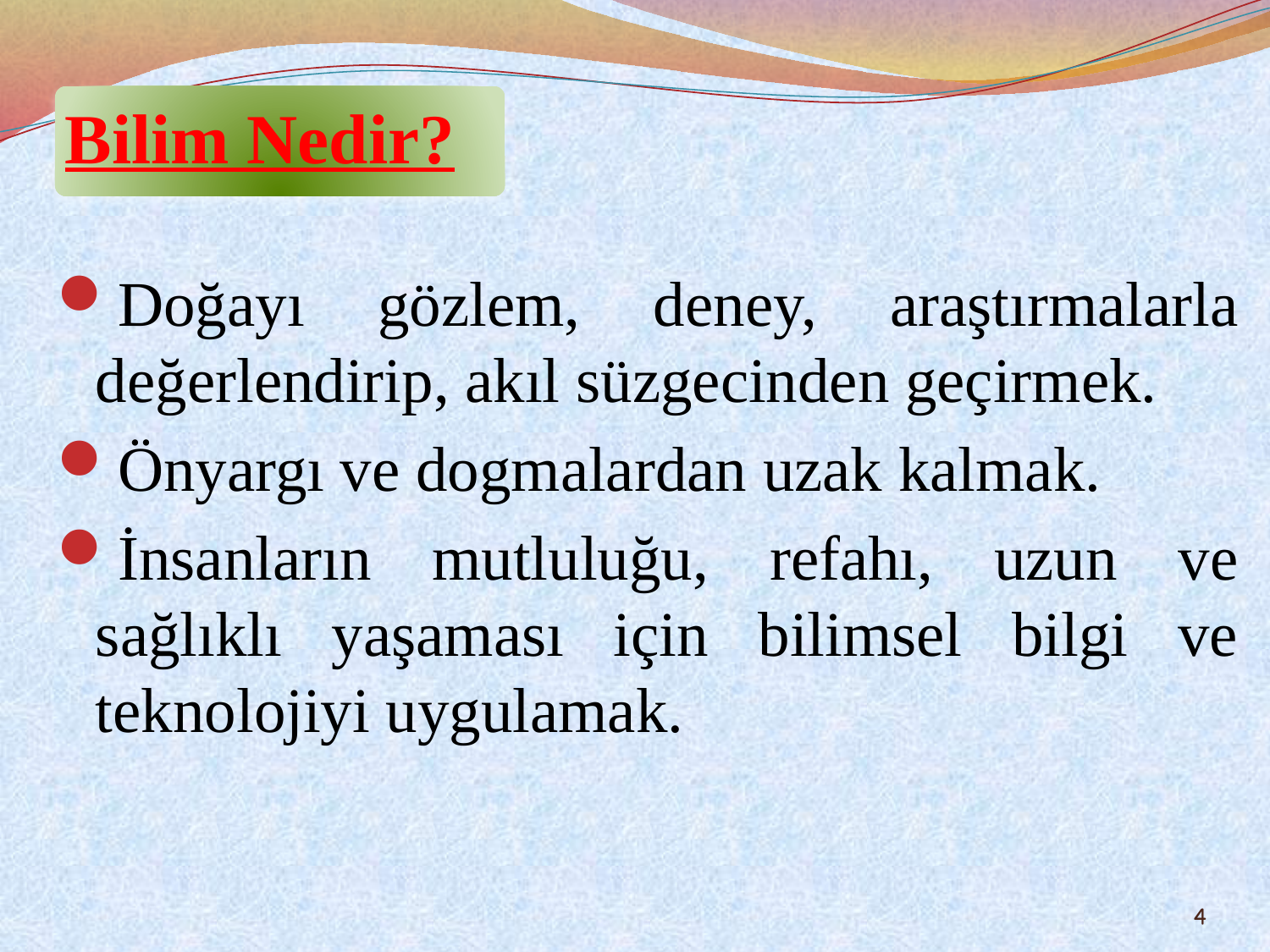

Bilim Nedir?
Doğayı gözlem, deney, araştırmalarla değerlendirip, akıl süzgecinden geçirmek.
Önyargı ve dogmalardan uzak kalmak.
İnsanların mutluluğu, refahı, uzun ve sağlıklı yaşaması için bilimsel bilgi ve teknolojiyi uygulamak.
4